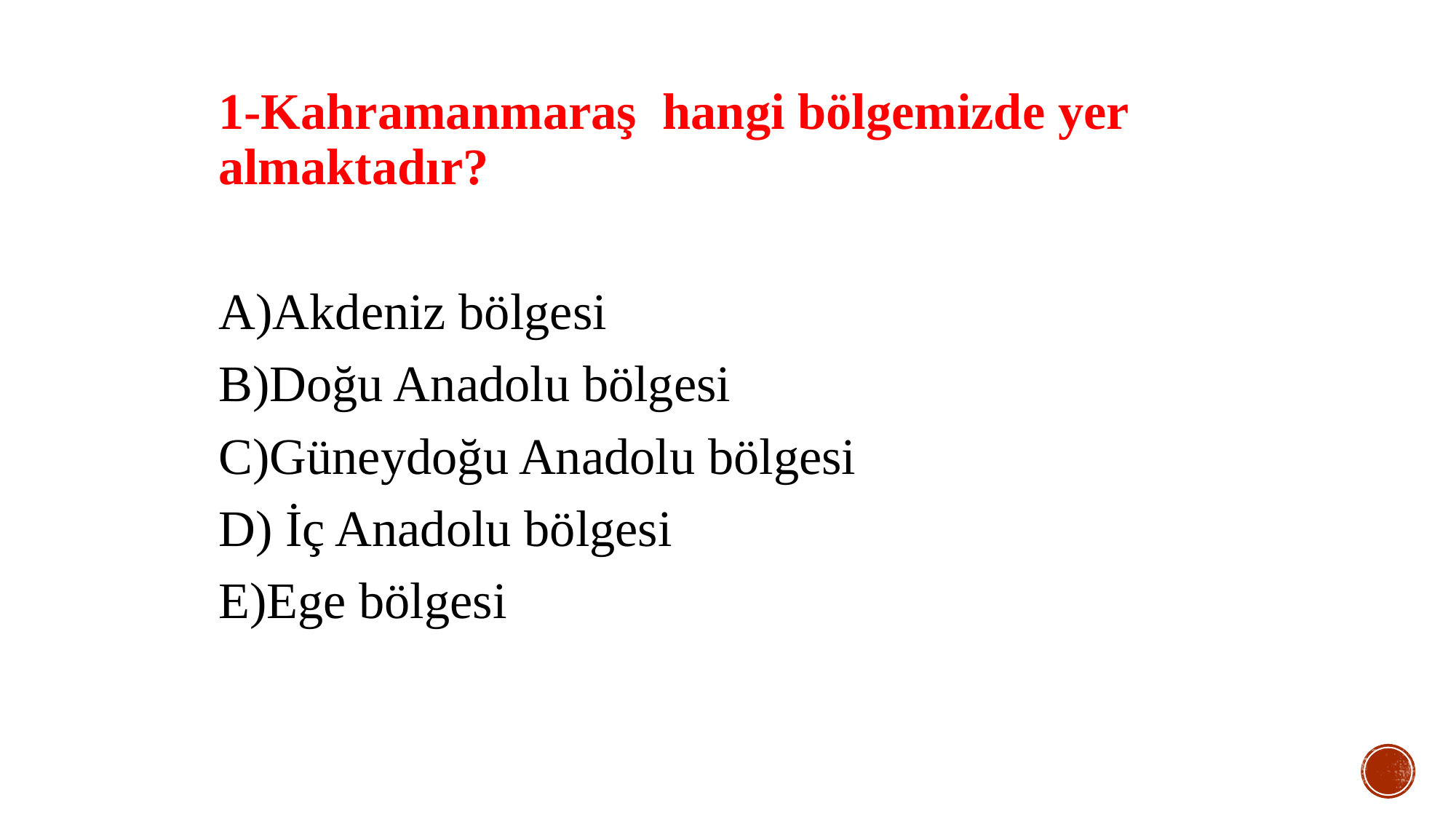

1-Kahramanmaraş  hangi bölgemizde yer almaktadır?

A)Akdeniz bölgesi
B)Doğu Anadolu bölgesi
C)Güneydoğu Anadolu bölgesi
D) İç Anadolu bölgesi
E)Ege bölgesi